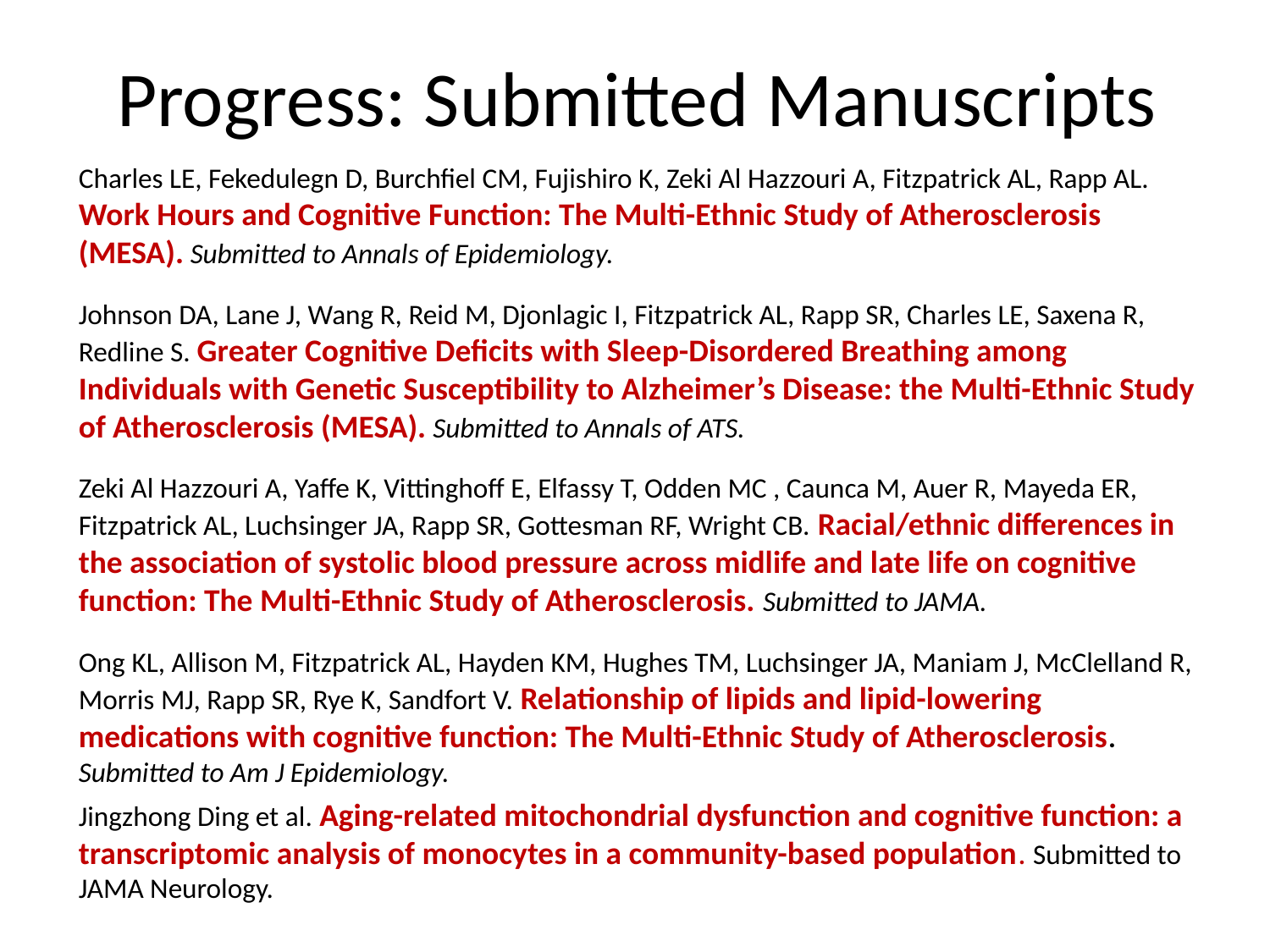

# Progress: Submitted Manuscripts

Charles LE, Fekedulegn D, Burchfiel CM, Fujishiro K, Zeki Al Hazzouri A, Fitzpatrick AL, Rapp AL. Work Hours and Cognitive Function: The Multi-Ethnic Study of Atherosclerosis (MESA). Submitted to Annals of Epidemiology.

Johnson DA, Lane J, Wang R, Reid M, Djonlagic I, Fitzpatrick AL, Rapp SR, Charles LE, Saxena R, Redline S. Greater Cognitive Deficits with Sleep-Disordered Breathing among Individuals with Genetic Susceptibility to Alzheimer’s Disease: the Multi-Ethnic Study of Atherosclerosis (MESA). Submitted to Annals of ATS.

Zeki Al Hazzouri A, Yaffe K, Vittinghoff E, Elfassy T, Odden MC , Caunca M, Auer R, Mayeda ER, Fitzpatrick AL, Luchsinger JA, Rapp SR, Gottesman RF, Wright CB. Racial/ethnic differences in the association of systolic blood pressure across midlife and late life on cognitive function: The Multi-Ethnic Study of Atherosclerosis. Submitted to JAMA.

Ong KL, Allison M, Fitzpatrick AL, Hayden KM, Hughes TM, Luchsinger JA, Maniam J, McClelland R, Morris MJ, Rapp SR, Rye K, Sandfort V. Relationship of lipids and lipid-lowering medications with cognitive function: The Multi-Ethnic Study of Atherosclerosis. Submitted to Am J Epidemiology.
Jingzhong Ding et al. Aging-related mitochondrial dysfunction and cognitive function: a transcriptomic analysis of monocytes in a community-based population. Submitted to JAMA Neurology.